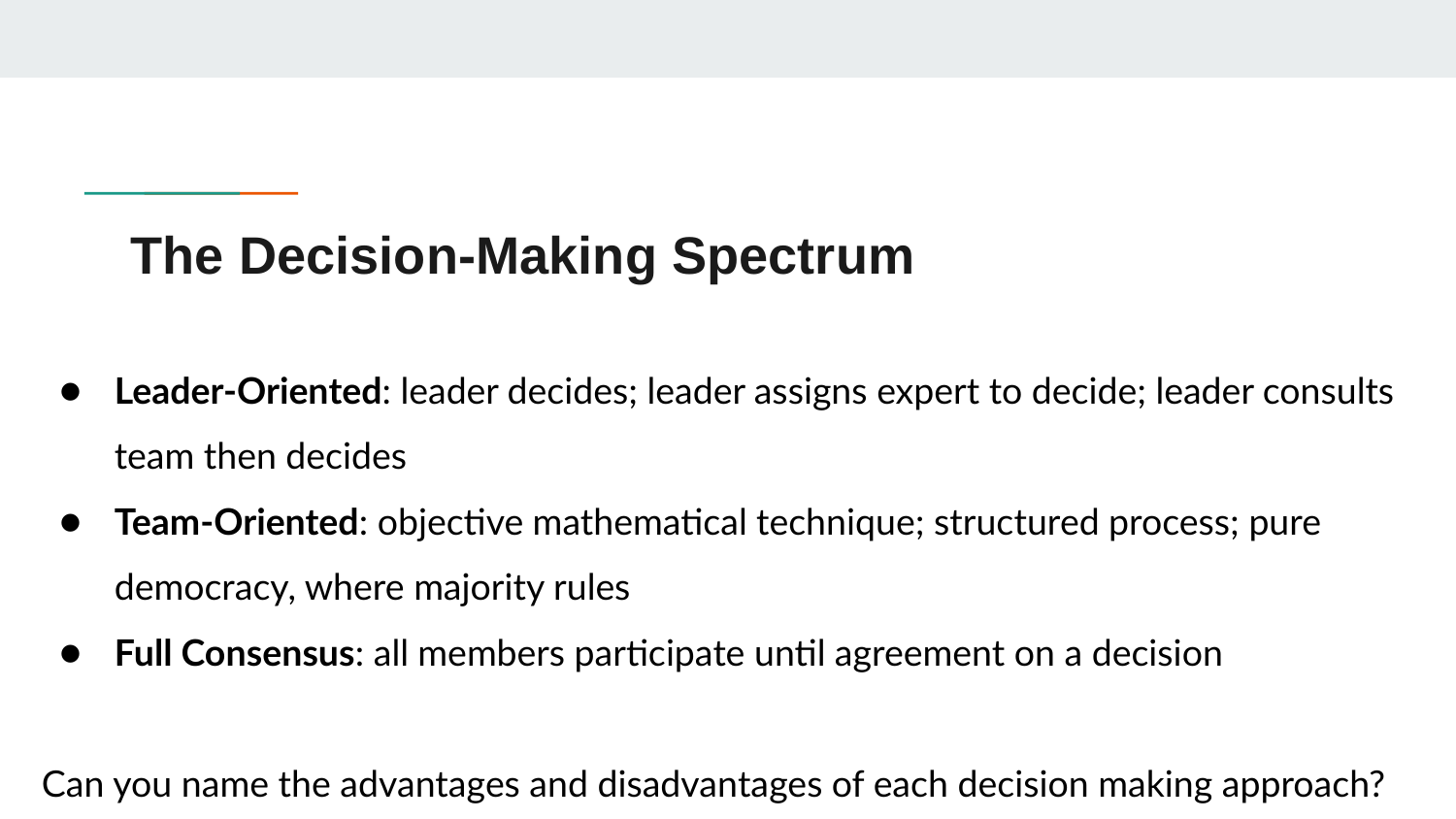

# The Decision-Making Spectrum
Leader-Oriented: leader decides; leader assigns expert to decide; leader consults team then decides
Team-Oriented: objective mathematical technique; structured process; pure democracy, where majority rules
Full Consensus: all members participate until agreement on a decision

Can you name the advantages and disadvantages of each decision making approach?